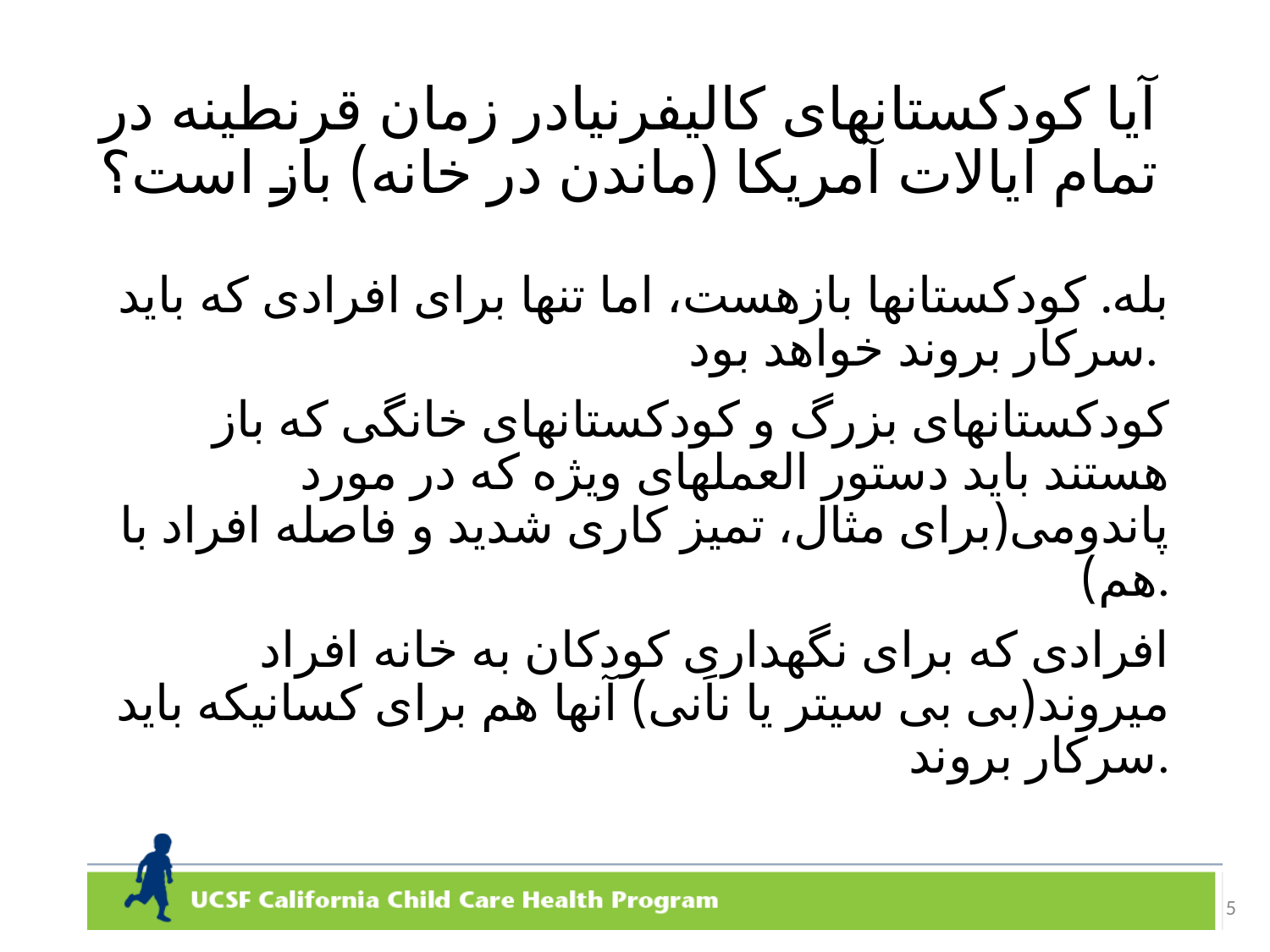

# آیا کودکستانهای کالیفرنیادر زمان قرنطینه در تمام ایالات آمریکا (ماندن در خانه) باز است؟
بله. کودکستانها بازهست، اما تنها برای افرادی که باید سرکار بروند خواهد بود.
کودکستانهای بزرگ و کودکستانهای خانگی که باز هستند باید دستور العملهای ویژه که در مورد پاندومی(برای مثال، تمیز کاری شدید و فاصله افراد با هم).
افرادی که برای نگهداری کودکان به خانه افراد میروند(بی بی سیتر یا ناَنی) آنها هم برای کسانیکه باید سرکار بروند.
5